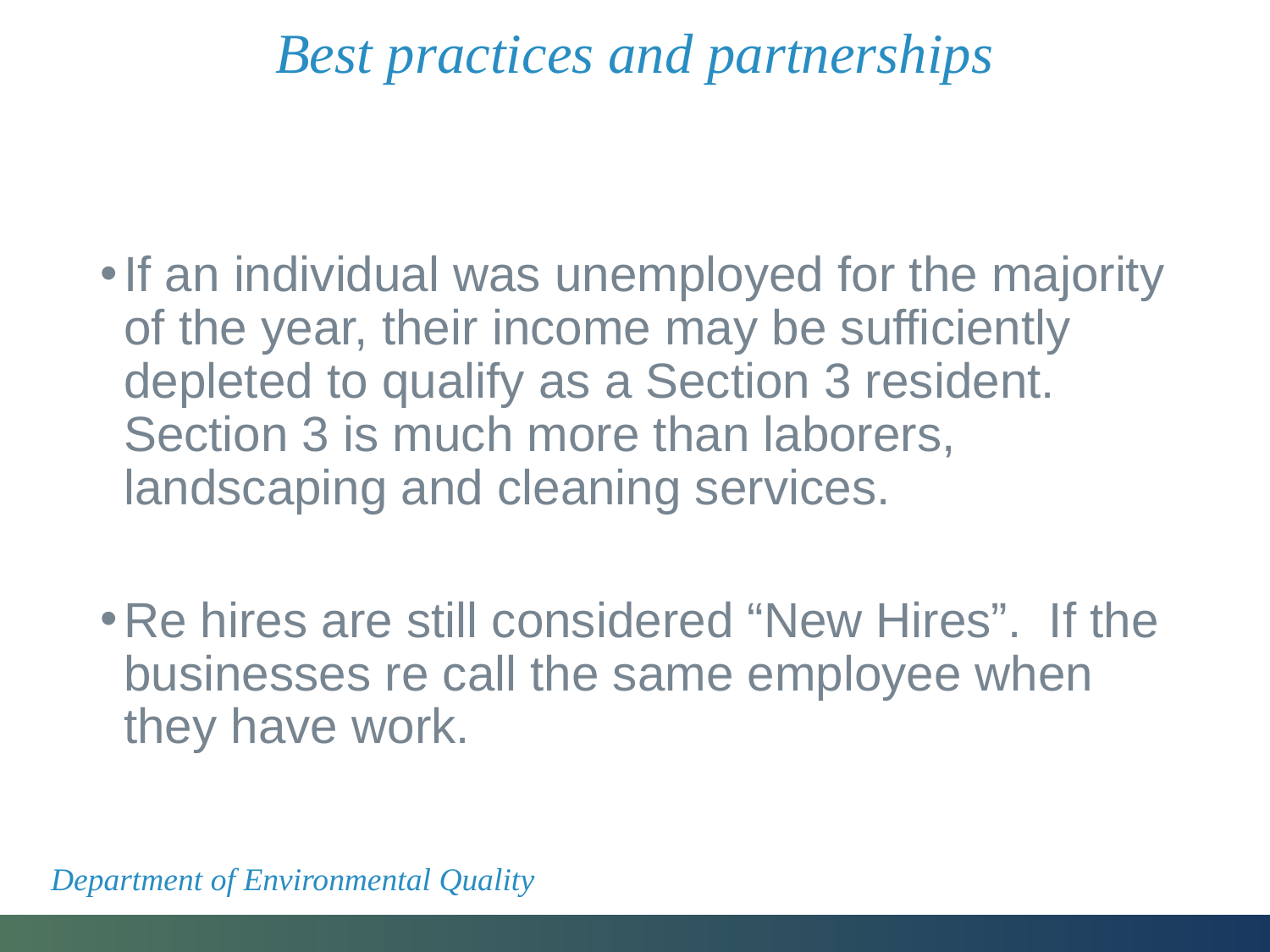

# Best practices and partnerships

If an individual was unemployed for the majority of the year, their income may be sufficiently depleted to qualify as a Section 3 resident. Section 3 is much more than laborers, landscaping and cleaning services.

Re hires are still considered “New Hires”.  If the businesses re call the same employee when they have work.

Department of Environmental Quality